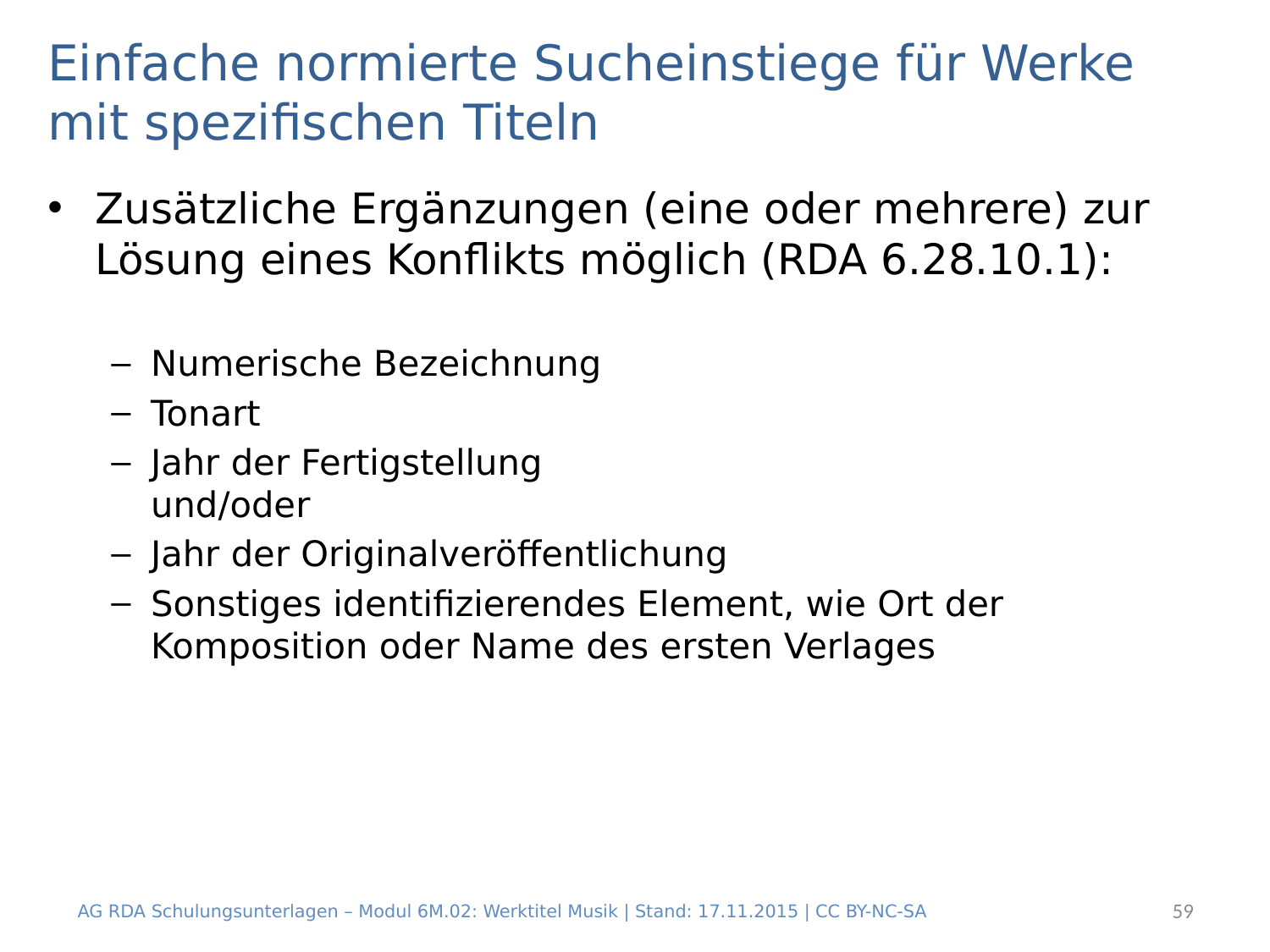

# Einfache normierte Sucheinstiege für Werke mit spezifischen Titeln

Zusätzliche Ergänzungen (eine oder mehrere) zur Lösung eines Konflikts möglich (RDA 6.28.10.1):
Numerische Bezeichnung
Tonart
Jahr der Fertigstellung
und/oder
Jahr der Originalveröffentlichung
Sonstiges identifizierendes Element, wie Ort der Komposition oder Name des ersten Verlages
AG RDA Schulungsunterlagen – Modul 6M.02: Werktitel Musik | Stand: 17.11.2015 | CC BY-NC-SA
59